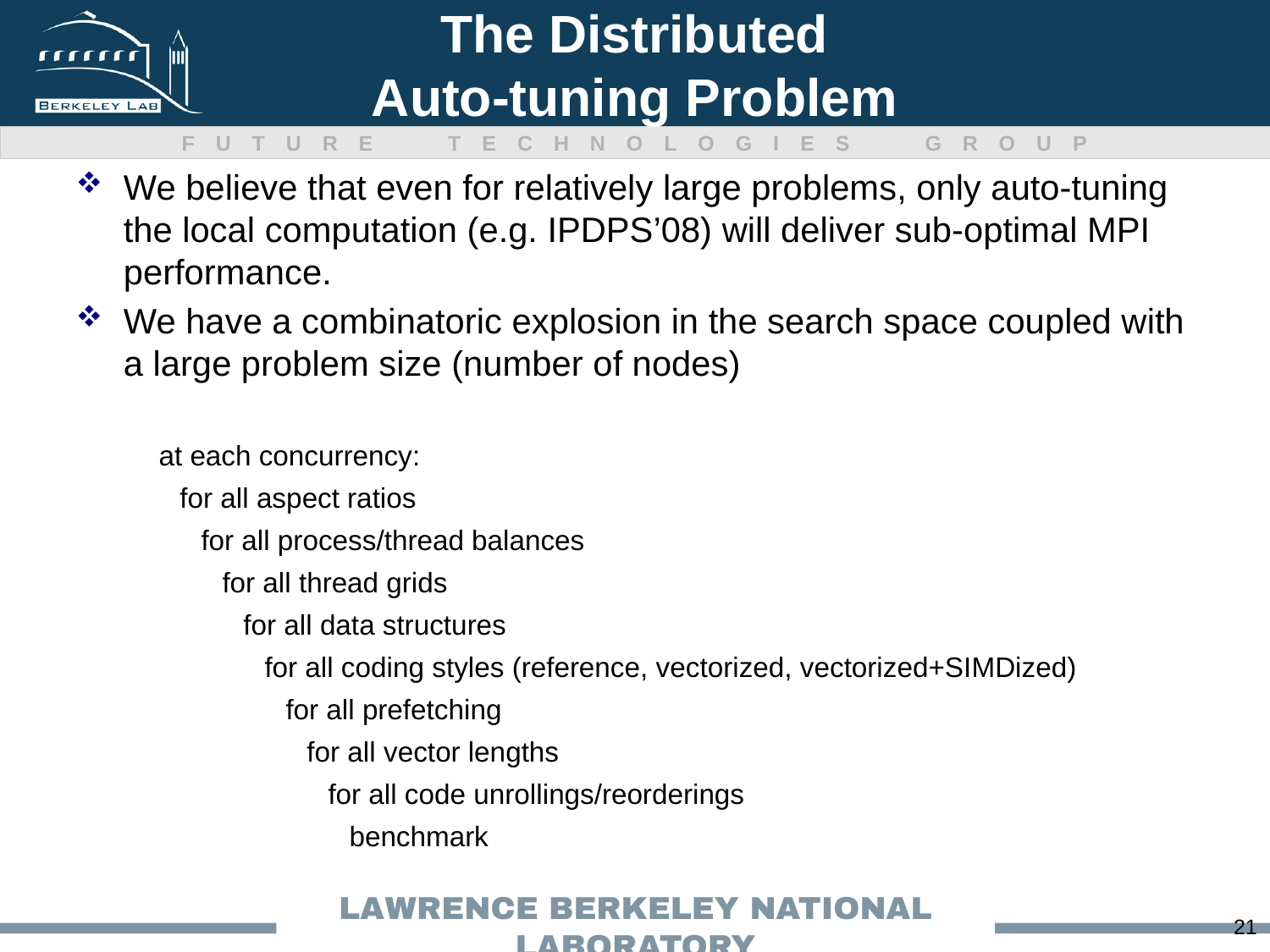

# The Distributed Auto-tuning Problem
We believe that even for relatively large problems, only auto-tuning the local computation (e.g. IPDPS’08) will deliver sub-optimal MPI performance.
We have a combinatoric explosion in the search space coupled with a large problem size (number of nodes)
at each concurrency:
for all aspect ratios
for all process/thread balances
for all thread grids
for all data structures
for all coding styles (reference, vectorized, vectorized+SIMDized)
for all prefetching
for all vector lengths
for all code unrollings/reorderings
benchmark
21